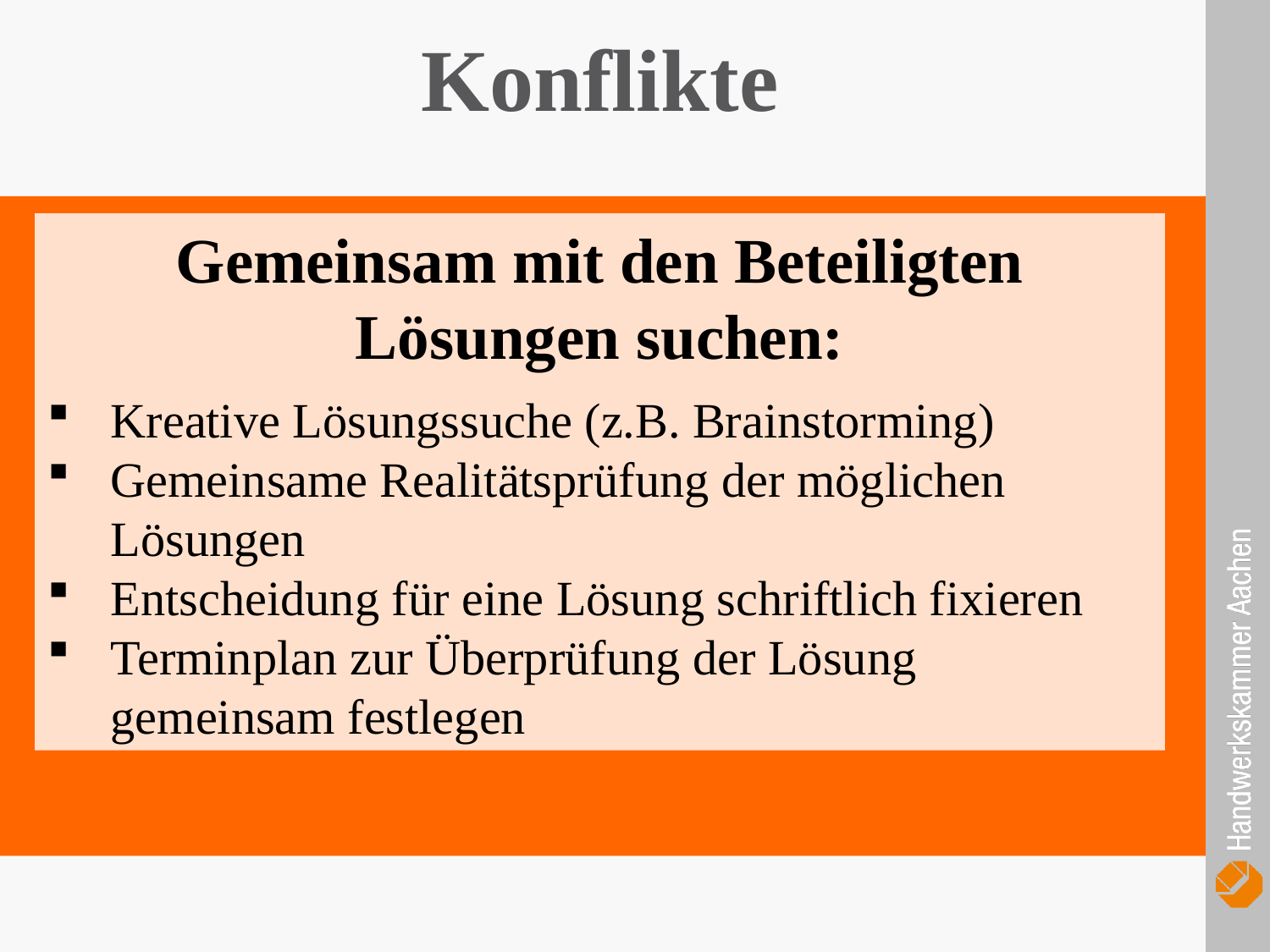

Konflikte
Gemeinsam mit den Beteiligten Lösungen suchen:

Kreative Lösungssuche (z.B. Brainstorming)
Gemeinsame Realitätsprüfung der möglichen Lösungen
Entscheidung für eine Lösung schriftlich fixieren
Terminplan zur Überprüfung der Lösung gemeinsam festlegen